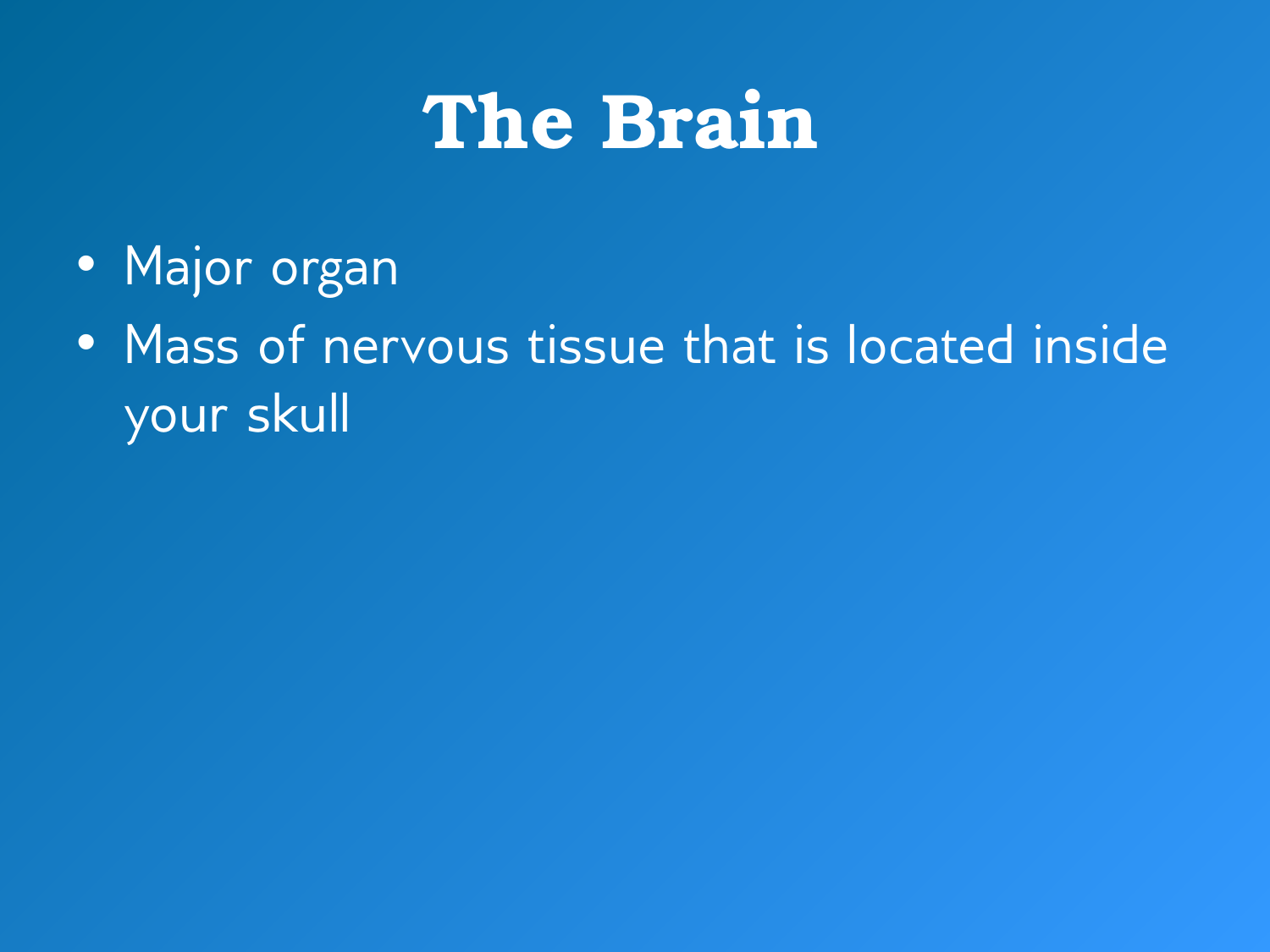

# The Brain
Major organ
Mass of nervous tissue that is located inside your skull